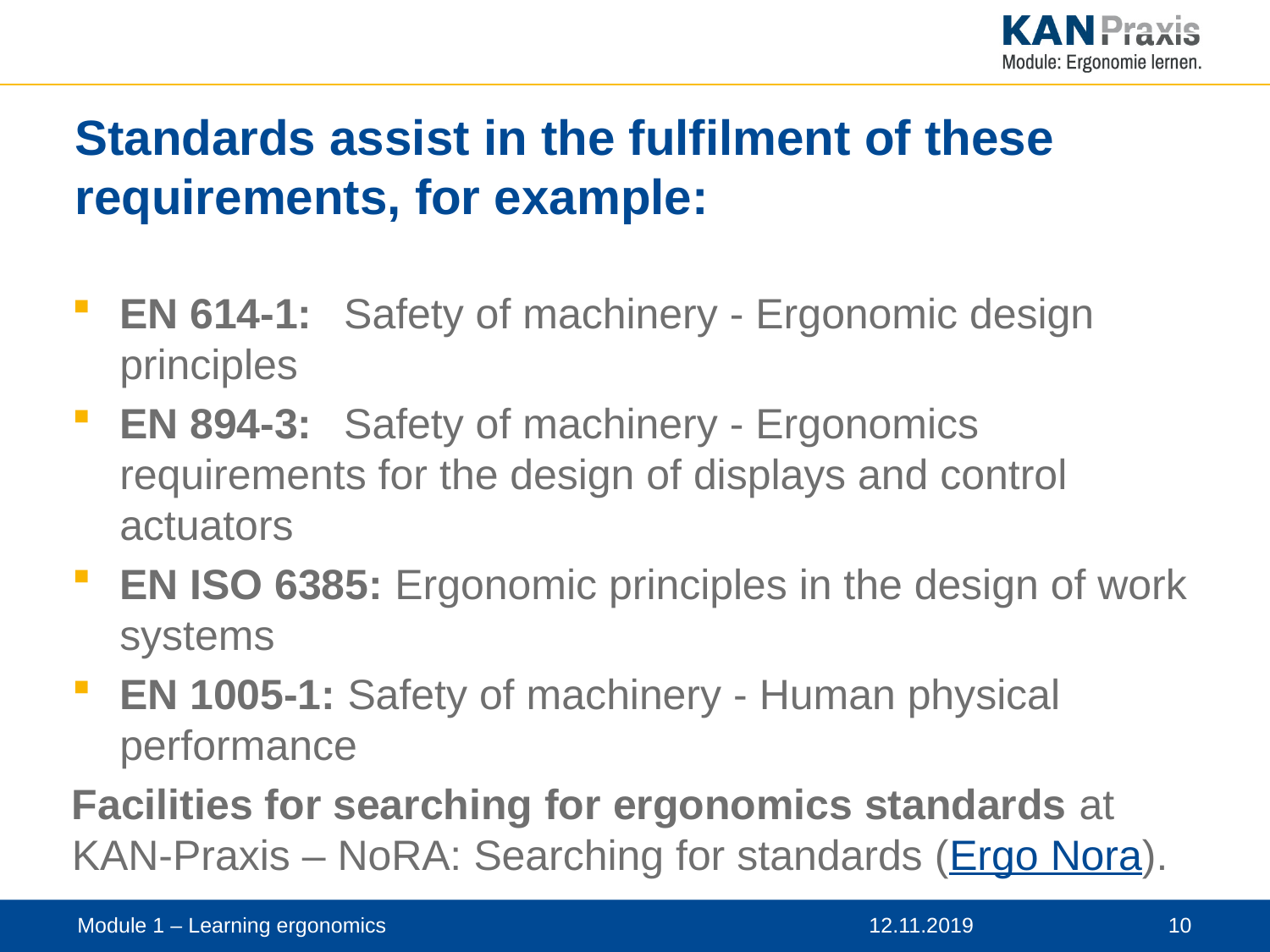

# Standards assist in the fulfilment of these requirements, for example:
EN 614-1:	Safety of machinery - Ergonomic design principles
EN 894-3:	Safety of machinery - Ergonomics requirements for the design of displays and control actuators
EN ISO 6385: Ergonomic principles in the design of work systems
EN 1005-1: Safety of machinery - Human physical performance
Facilities for searching for ergonomics standards at
KAN-Praxis – NoRA: Searching for standards (Ergo Nora).

Module 1 – Learning ergonomics
12.11.2019
 10